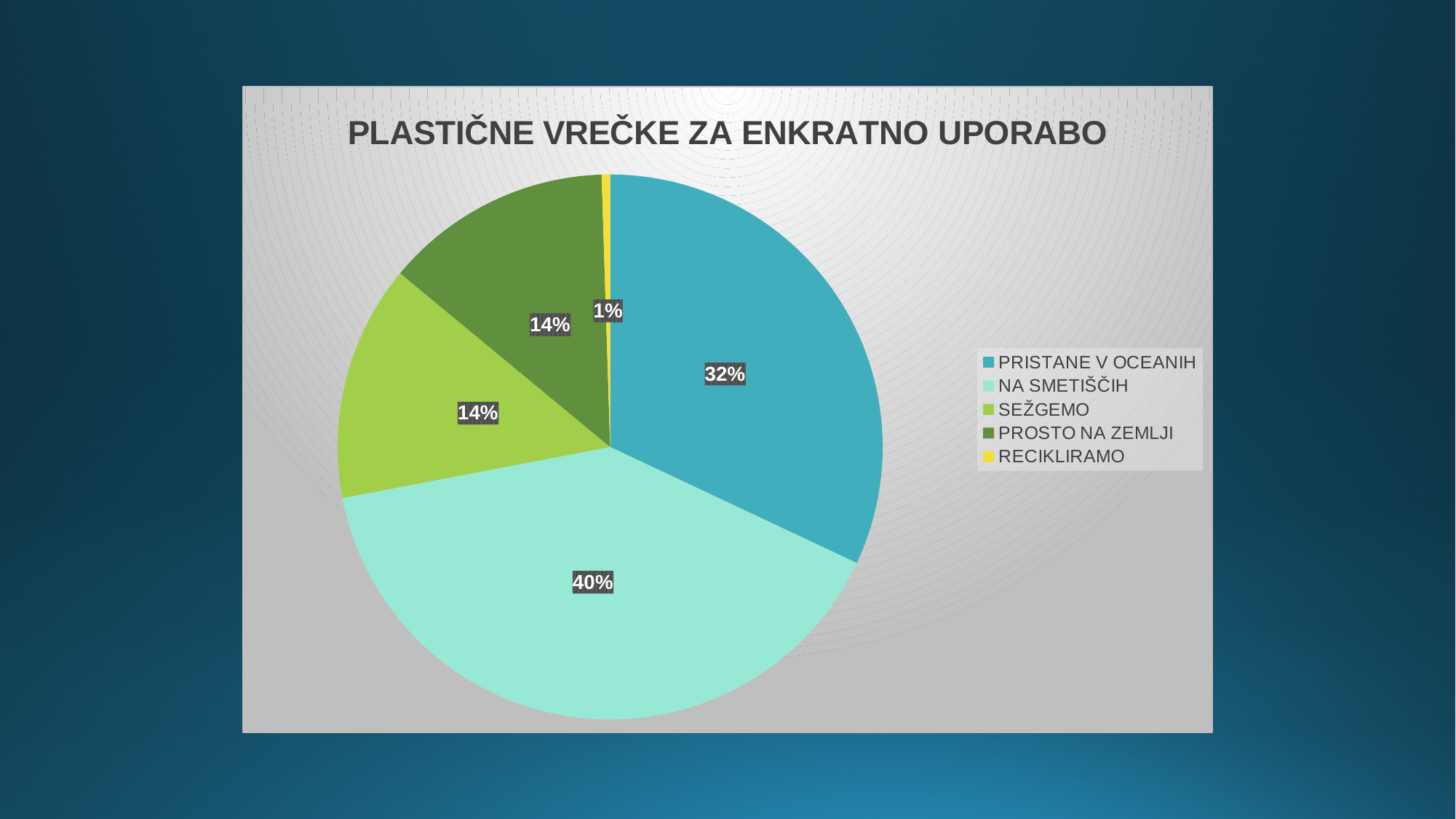

### Chart: PLASTIČNE VREČKE ZA ENKRATNO UPORABO

| Category | Prodaja |
|---|---|
| PRISTANE V OCEANIH | 320.0 |
| NA SMETIŠČIH | 400.0 |
| SEŽGEMO | 140.0 |
| PROSTO NA ZEMLJI | 135.0 |
| RECIKLIRAMO | 5.0 |